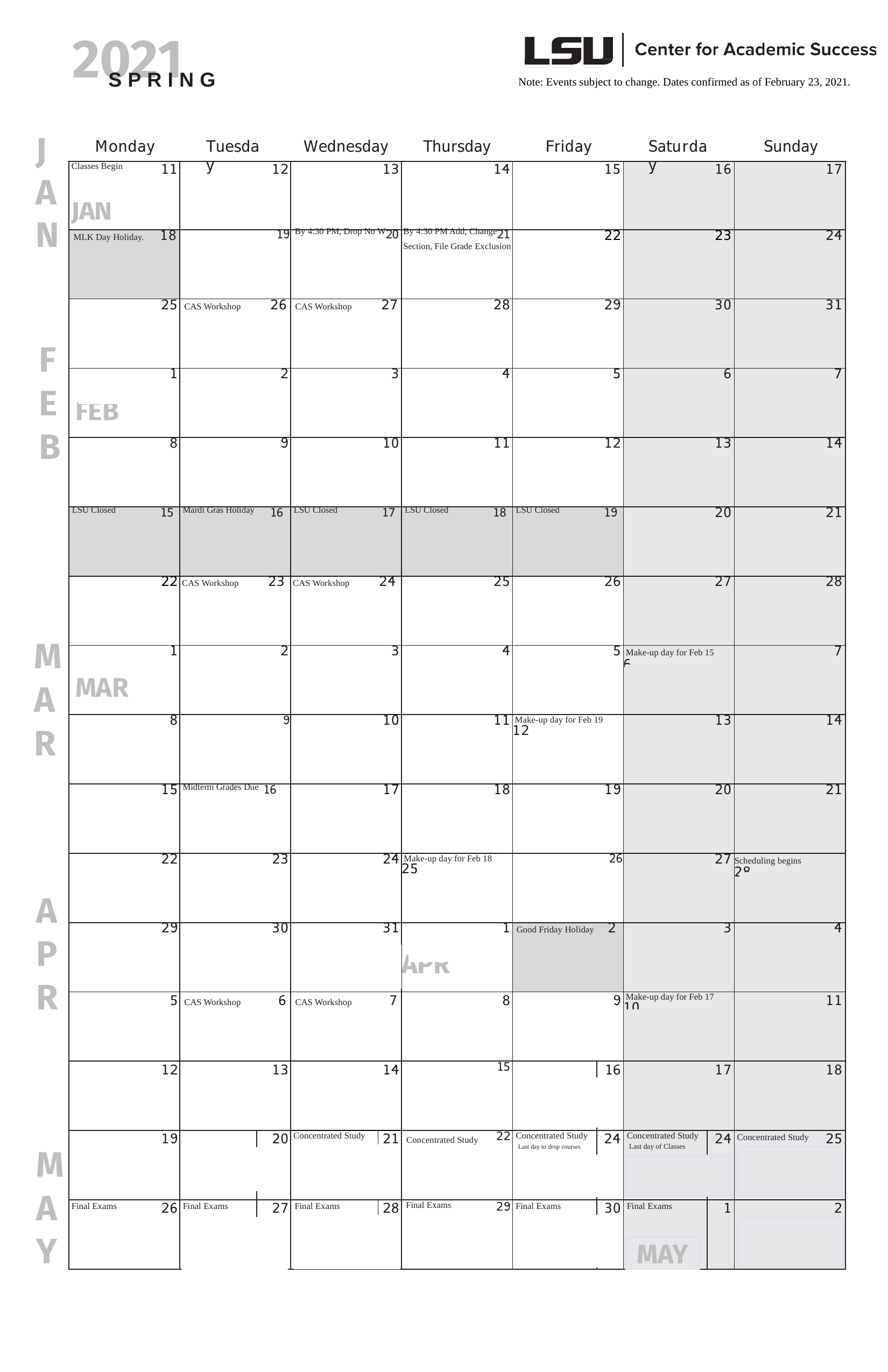

# 2021

SPRING
Note: Events subject to change. Dates confirmed as of February 23, 2021.
JAN
Monday
Tuesday
Wednesday
Thursday
Friday
Saturday
Sunday
| Classes Begin JAN | 11 | 12 |  | 13 |  | 14 | 15 |  | 16 |  | 17 |  |
| --- | --- | --- | --- | --- | --- | --- | --- | --- | --- | --- | --- | --- |
| MLK Day Holiday. 18 |  | 19 |  | By 4:30 PM, Drop No W20 |  | By 4:30 PM Add, Change21 Section, File Grade Exclusion | 22 |  | 23 |  | 24 |  |
|  | 25 | CAS Workshop 26 |  | CAS Workshop 27 |  | 28 | 29 |  | 30 |  | 31 |  |
| 1 FEB |  | 2 |  | 3 |  | 4 | 5 |  | 6 |  | 7 |  |
| 8 |  | 9 |  | 10 |  | 11 | 12 |  | 13 |  | 14 |  |
| LSU Closed 15 |  | Mardi Gras Holiday 16 |  | LSU Closed 17 |  | LSU Closed 18 | LSU Closed 19 |  | 20 |  | 21 |  |
| 22 |  | CAS Workshop 23 |  | CAS Workshop 24 |  | 25 | 26 |  | 27 |  | 28 |  |
| 1 MAR |  | 2 |  | 3 |  | 4 | 5 |  | Make-up day for Feb 15 6 |  | 7 |  |
| 8 |  | 9 |  | 10 |  | 11 | Make-up day for Feb 19 12 |  | 13 |  |  | 14 |
| 15 |  | Midterm Grades Due 16 |  | 17 |  | 18 | 19 |  | 20 |  |  | 21 |
| 22 |  | 23 |  | 24 |  | Make-up day for Feb 18 25 | 26 |  | 27 |  | Scheduling begins 28 |  |
| 29 |  | 30 |  | 31 |  | 1 APR | Good Friday Holiday 2 |  | 3 |  | 4 |  |
| 5 |  | CAS Workshop 6 |  | CAS Workshop 7 |  | 8 | 9 |  | Make-up day for Feb 17 10 |  | 11 |  |
| 12 |  | 13 |  | 14 |  | 15 |  | 16 | 17 |  | 18 |  |
|  |  |  |  |  |  |  |  |  |  |  |  |  |
| 19 |  |  | 20 | Concentrated Study | 21 | 22 | Concentrated Study Last day to drop courses | 24 | Concentrated Study Last day of Classes | 24 | Concentrated Study | 25 |
| Final Exams | 26 | Final Exams | 27 | Final Exams | 28 | Final Exams 29 | Final Exams | 30 | Final Exams | 1 | 2 |  |

F
E
B

M
A
R

A
P
R

Concentrated Study
M
A
Y

MAY